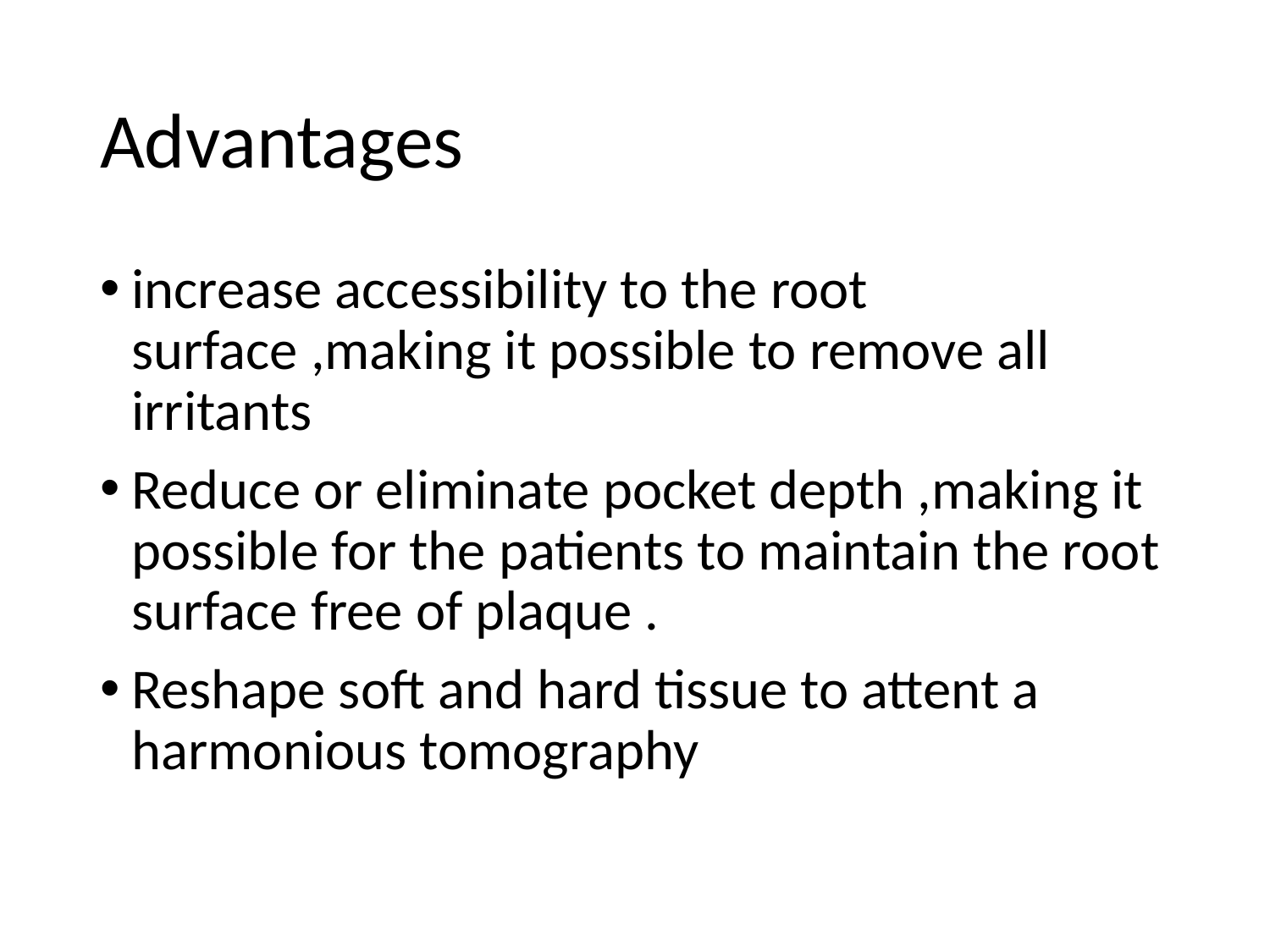

# Advantages
increase accessibility to the root surface ,making it possible to remove all irritants
Reduce or eliminate pocket depth ,making it possible for the patients to maintain the root surface free of plaque .
Reshape soft and hard tissue to attent a harmonious tomography